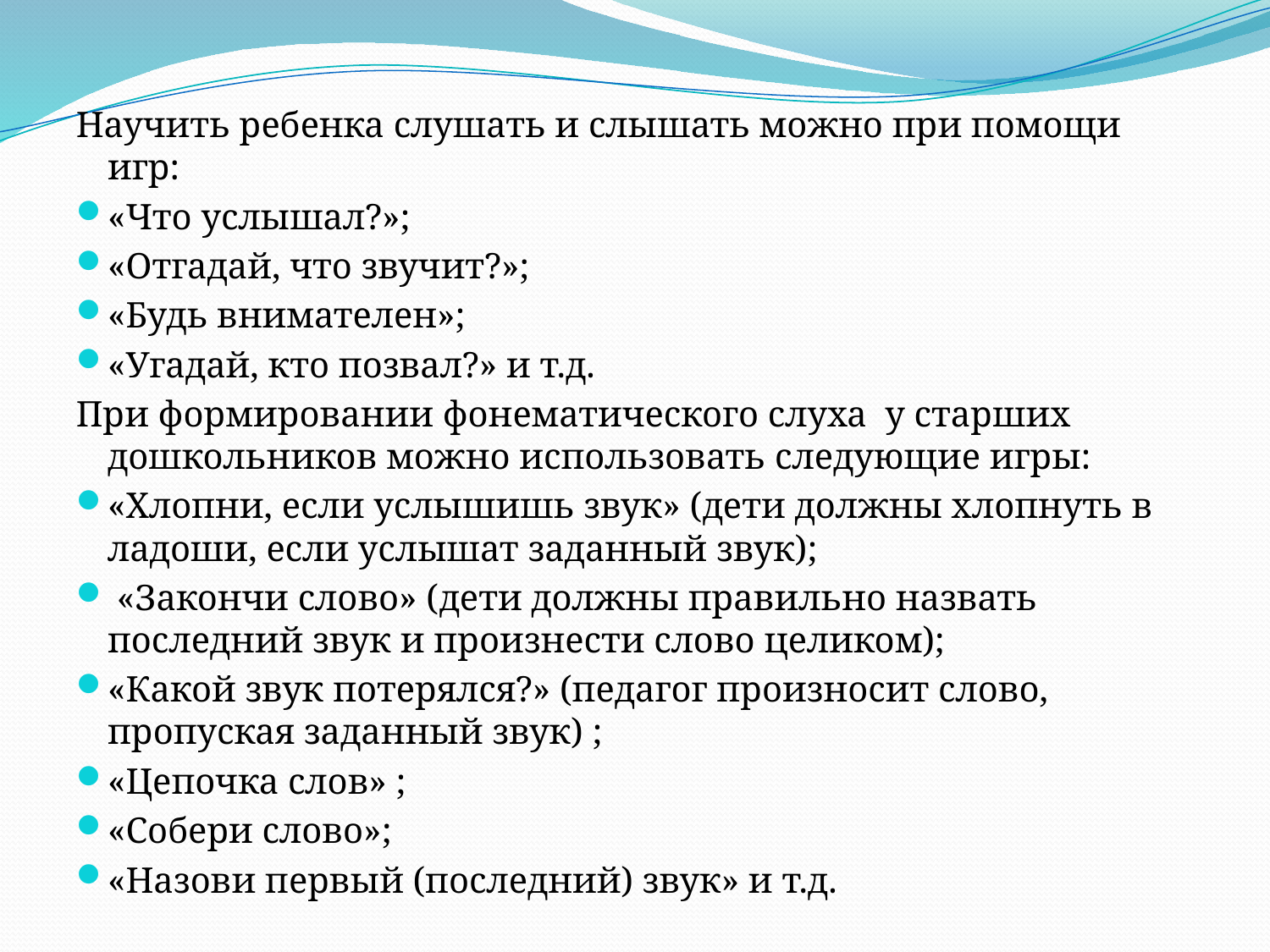

Научить ребенка слушать и слышать можно при помощи  игр:
«Что услышал?»;
«Отгадай, что звучит?»;
«Будь внимателен»;
«Угадай, кто позвал?» и т.д.
При формировании фонематического слуха  у старших дошкольников можно использовать следующие игры:
«Хлопни, если услышишь звук» (дети должны хлопнуть в ладоши, если услышат заданный звук);
 «Закончи слово» (дети должны правильно назвать последний звук и произнести слово целиком);
«Какой звук потерялся?» (педагог произносит слово, пропуская заданный звук) ;
«Цепочка слов» ;
«Собери слово»;
«Назови первый (последний) звук» и т.д.
#